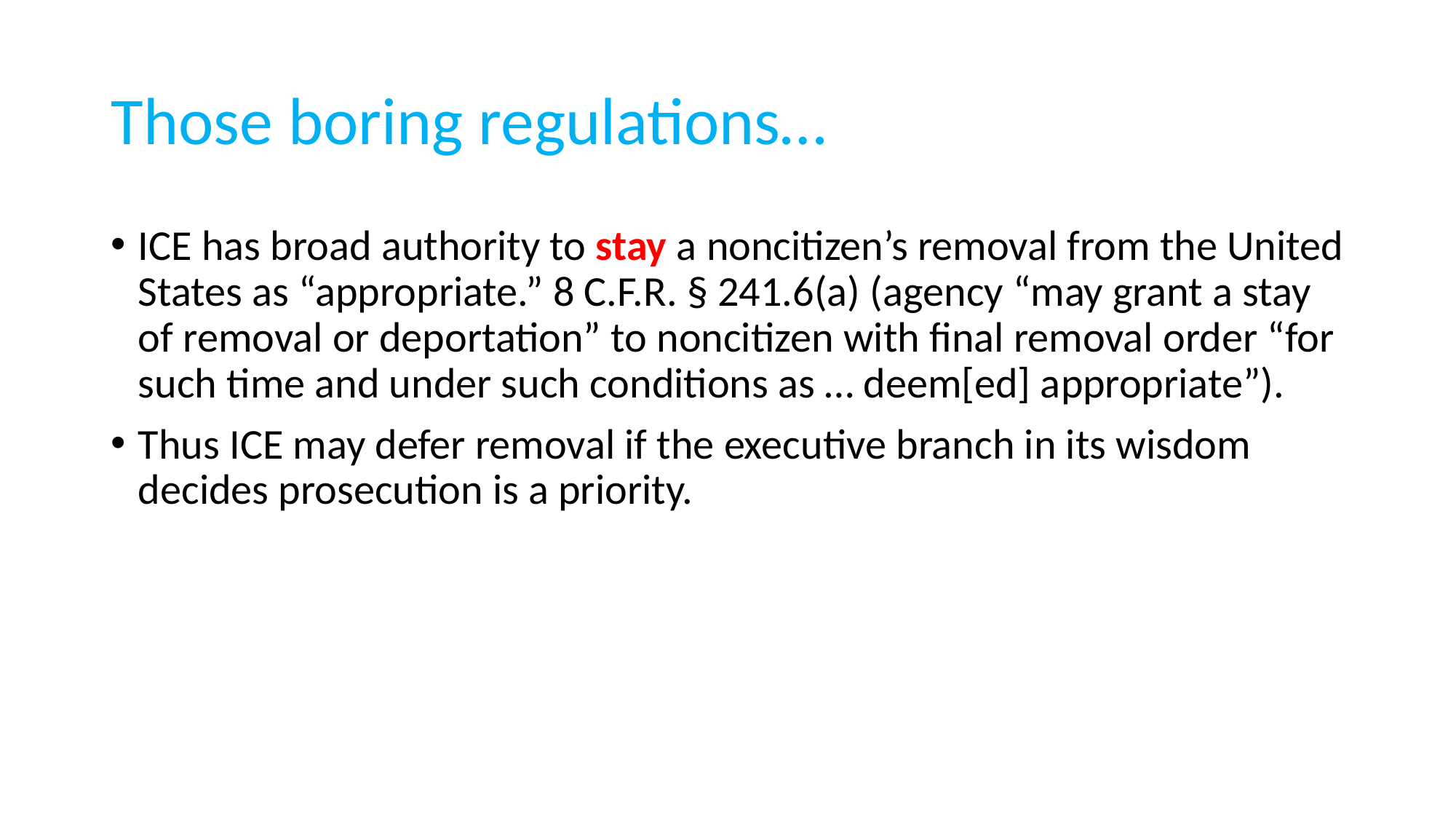

# Those boring regulations…
ICE has broad authority to stay a noncitizen’s removal from the United States as “appropriate.” 8 C.F.R. § 241.6(a) (agency “may grant a stay of removal or deportation” to noncitizen with final removal order “for such time and under such conditions as … deem[ed] appropriate”).
Thus ICE may defer removal if the executive branch in its wisdom decides prosecution is a priority.